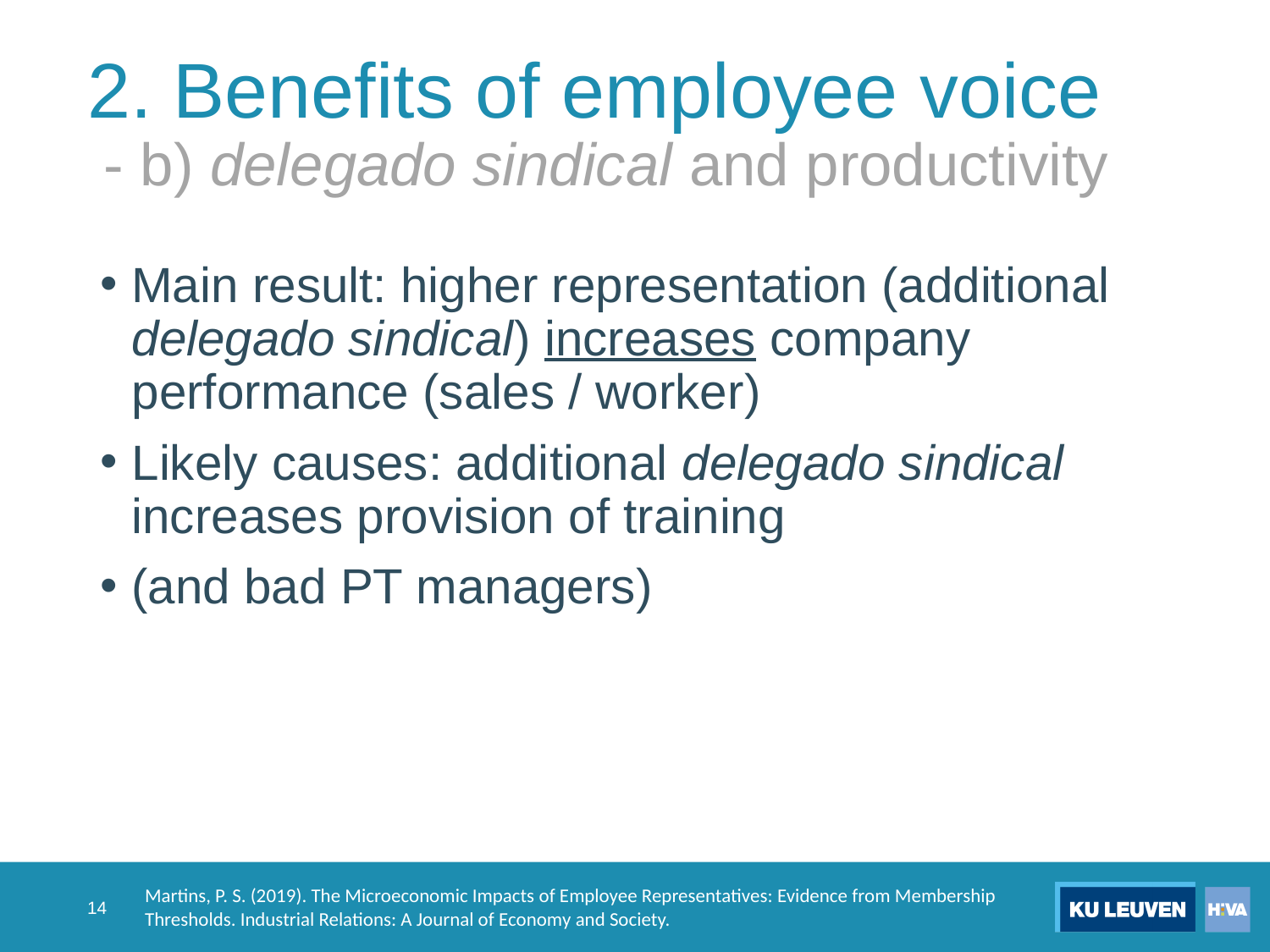

# 2. Benefits of employee voice - b) delegado sindical and productivity
Main result: higher representation (additional delegado sindical) increases company performance (sales / worker)
Likely causes: additional delegado sindical increases provision of training
(and bad PT managers)
14
Martins, P. S. (2019). The Microeconomic Impacts of Employee Representatives: Evidence from Membership Thresholds. Industrial Relations: A Journal of Economy and Society.